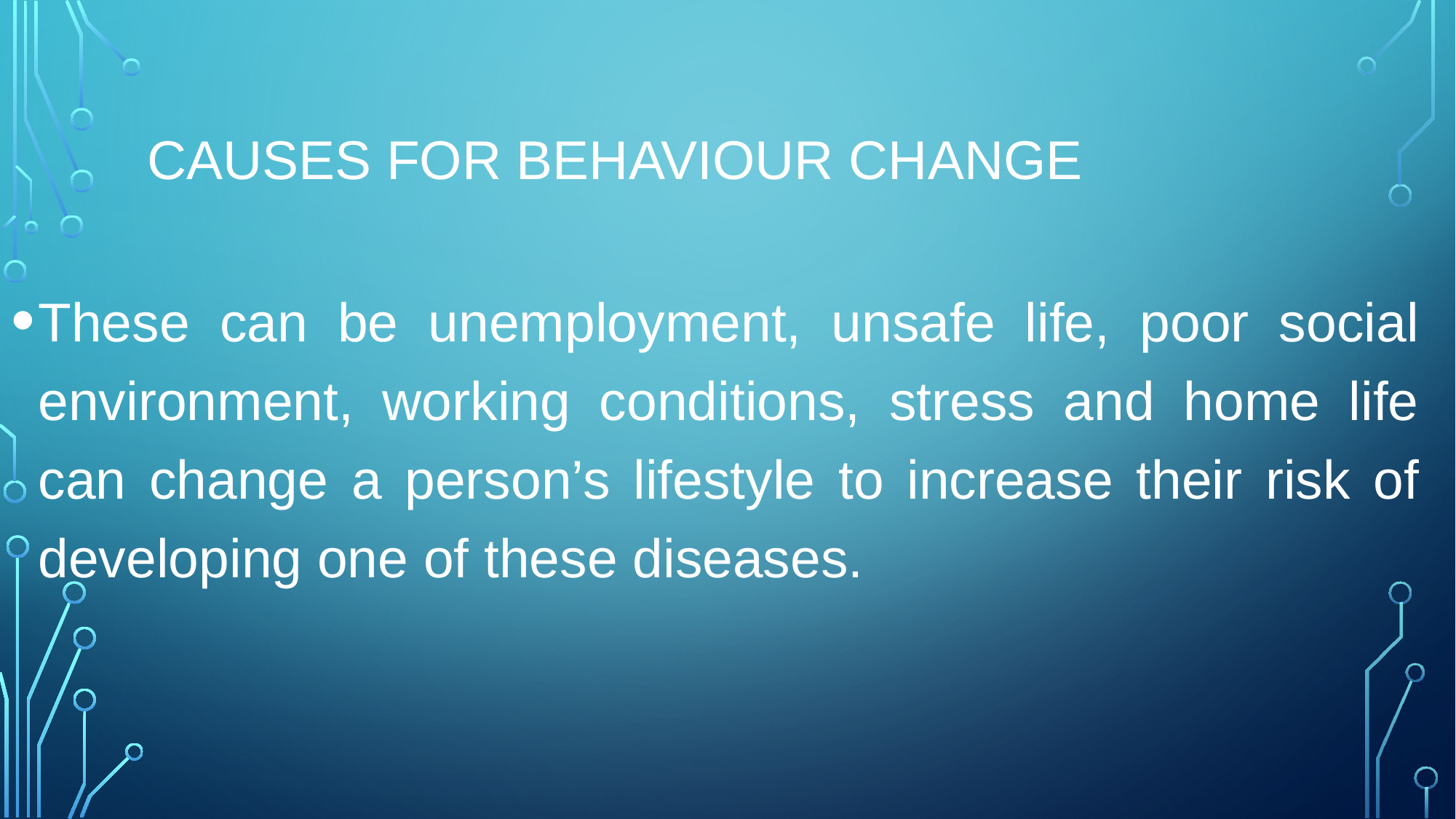

# Causes for behaviour change
These can be unemployment, unsafe life, poor social environment, working conditions, stress and home life can change a person’s lifestyle to increase their risk of developing one of these diseases.